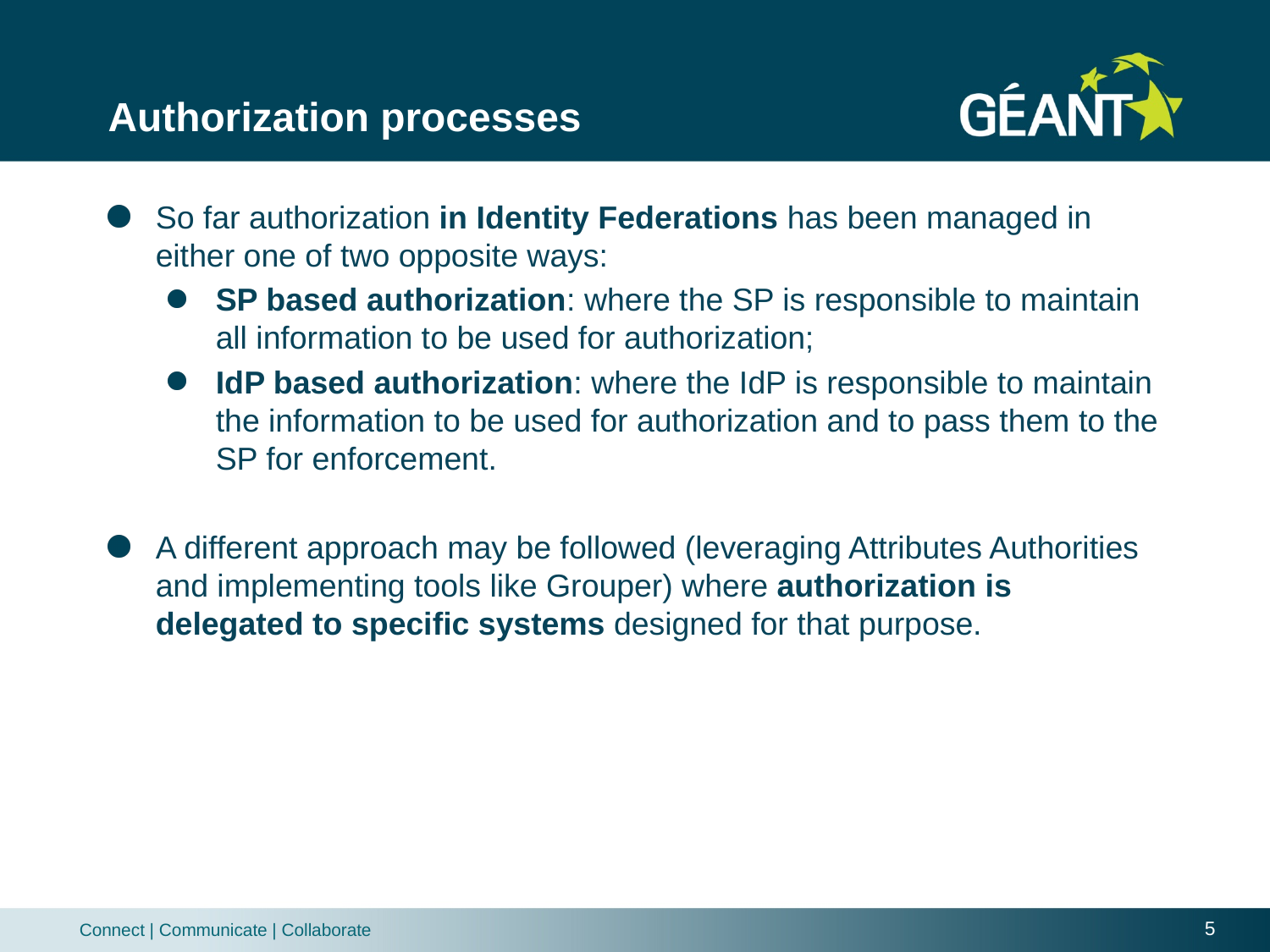

# Authorization processes
So far authorization in Identity Federations has been managed in either one of two opposite ways:
SP based authorization: where the SP is responsible to maintain all information to be used for authorization;
IdP based authorization: where the IdP is responsible to maintain the information to be used for authorization and to pass them to the SP for enforcement.

A different approach may be followed (leveraging Attributes Authorities and implementing tools like Grouper) where authorization is delegated to specific systems designed for that purpose.